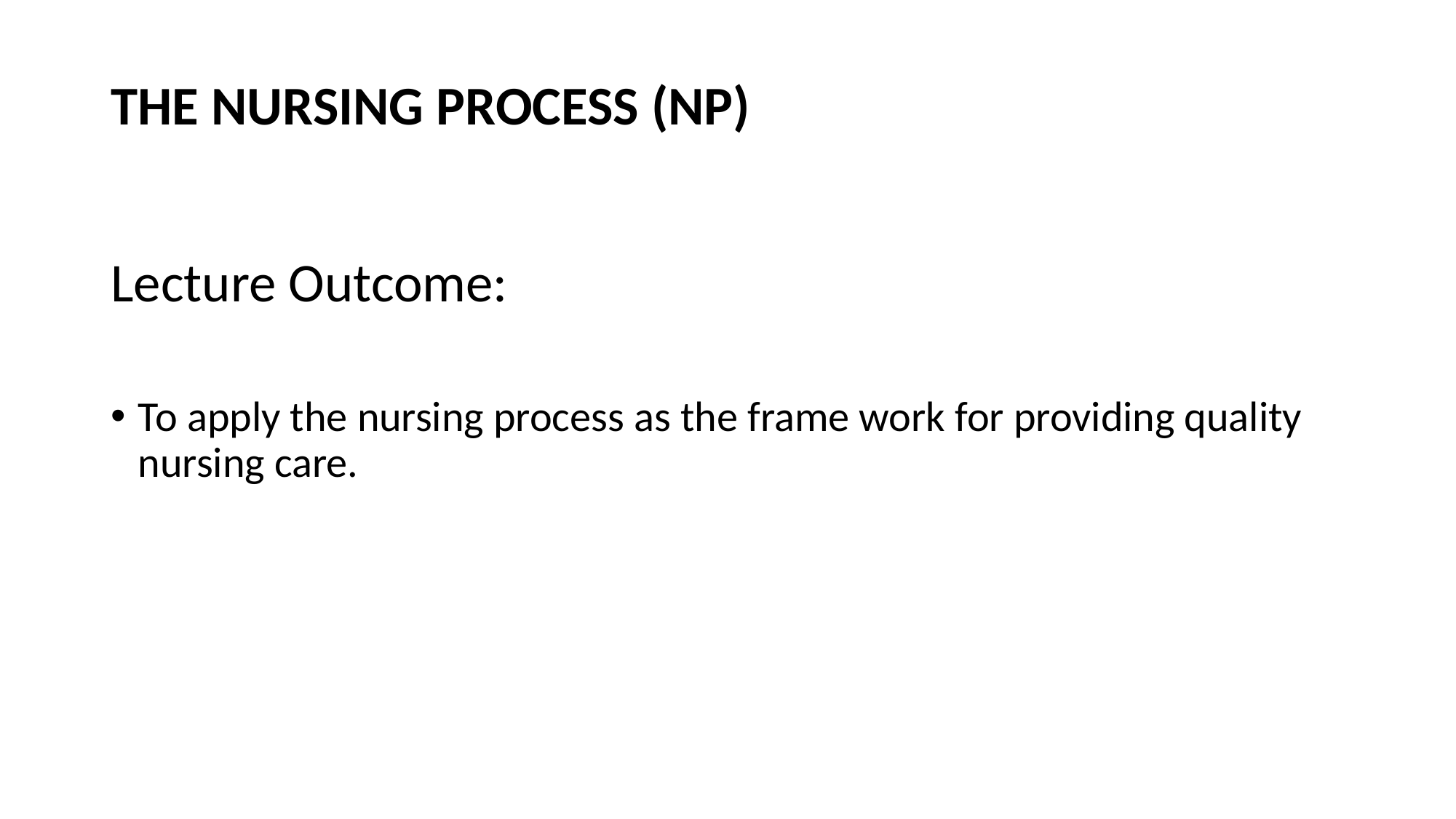

# THE NURSING PROCESS (NP) Lecture Outcome:
To apply the nursing process as the frame work for providing quality nursing care.